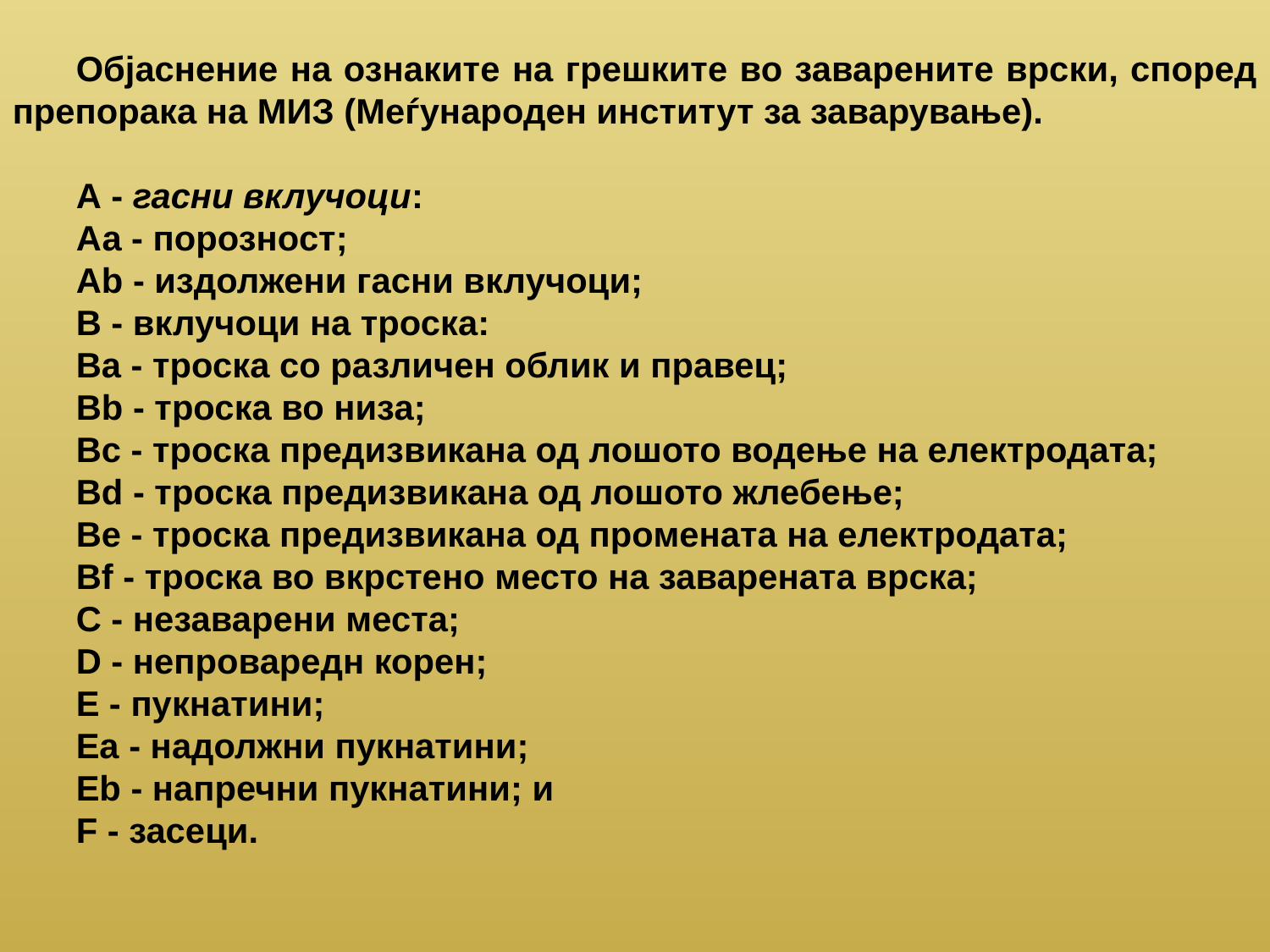

Објаснение на ознаките на грешките во заварените врски, според препорака на МИЗ (Меѓународен институт за заварување).

А - гасни вклучоци:
Аа - порозност;
Аb - издолжени гасни вклучоци;
В - вклучоци на троска:
Ва - троска со различен облик и правец;
Вb - троска во низа;
Вс - троска предизвикана од лошото водење на електродата;
Вd - троска предизвикана од лошото жлебење;
Ве - троска предизвикана од промената на електродата;
Bf - троска во вкрстено место на заварената врска;
С - незаварени места;
D - непроваредн корен;
Е - пукнатини;
Еа - надолжни пукнатини;
Еb - напречни пукнатини; и
F - засеци.